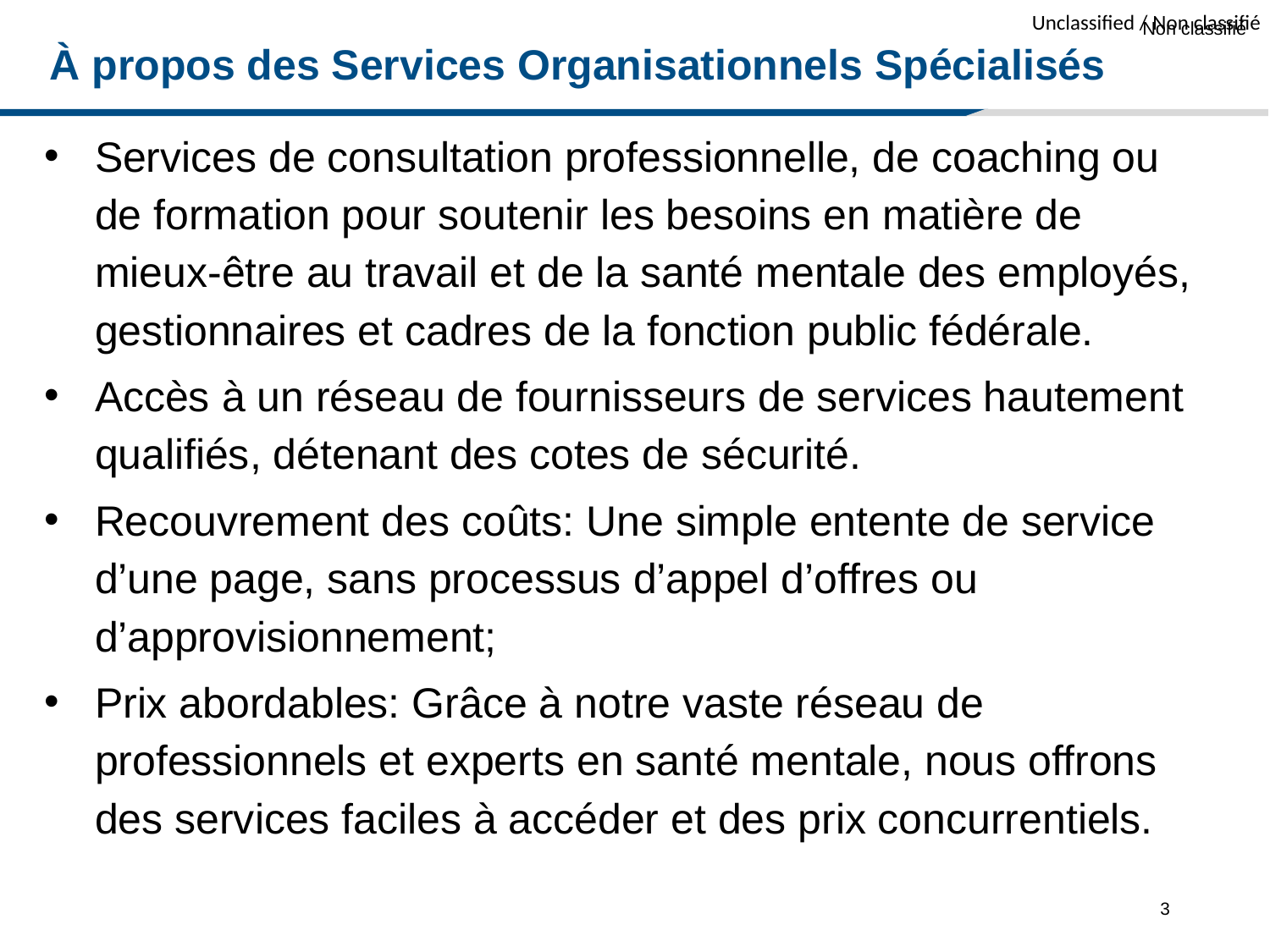

Non classifié

# À propos des Services Organisationnels Spécialisés
Services de consultation professionnelle, de coaching ou de formation pour soutenir les besoins en matière de mieux-être au travail et de la santé mentale des employés, gestionnaires et cadres de la fonction public fédérale.
Accès à un réseau de fournisseurs de services hautement qualifiés, détenant des cotes de sécurité.
Recouvrement des coûts: Une simple entente de service d’une page, sans processus d’appel d’offres ou d’approvisionnement;
Prix abordables: Grâce à notre vaste réseau de professionnels et experts en santé mentale, nous offrons des services faciles à accéder et des prix concurrentiels.
3